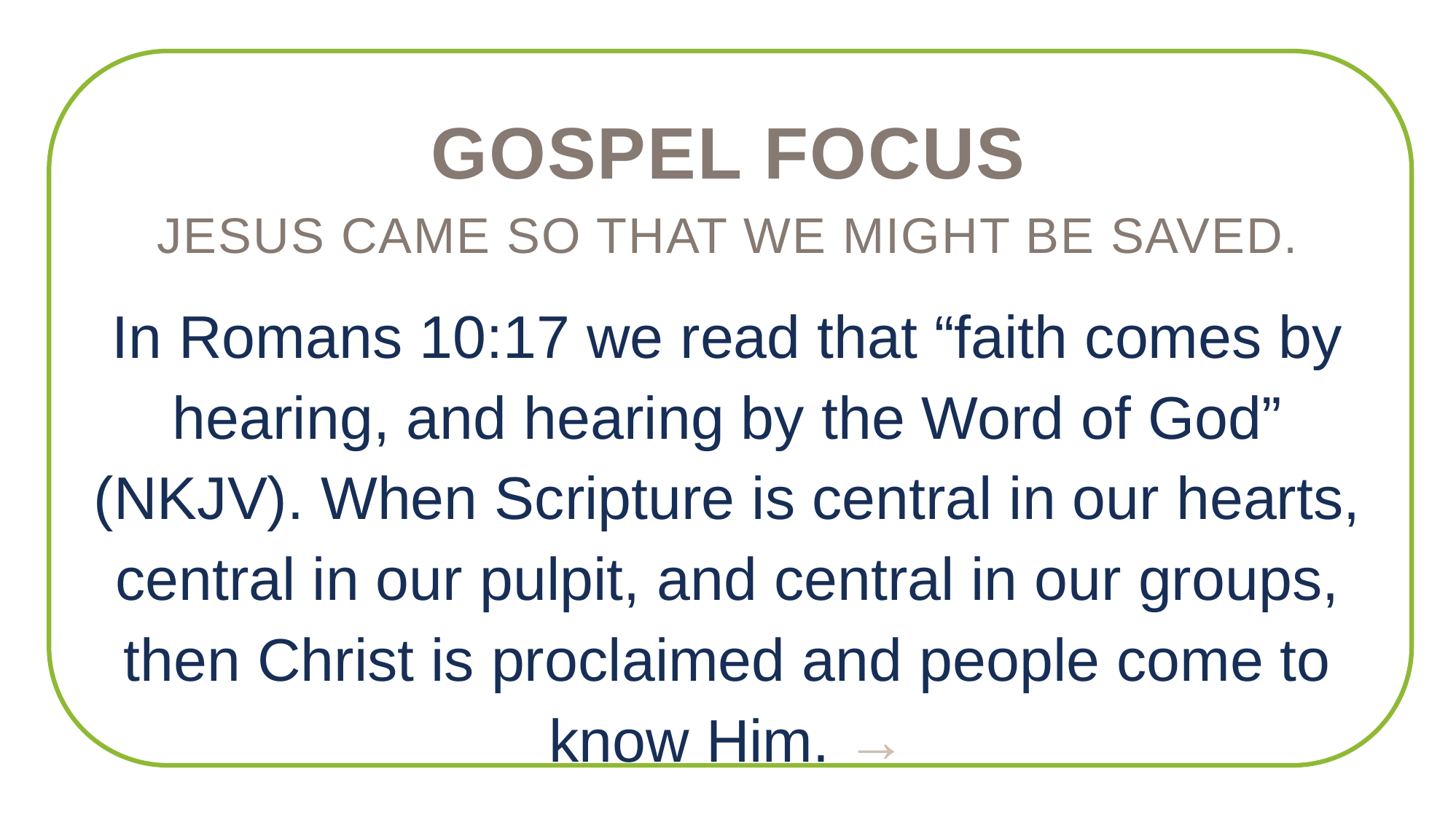

GOSPEL FOCUS
Jesus came so that we might be saved.
In Romans 10:17 we read that “faith comes by hearing, and hearing by the Word of God” (NKJV). When Scripture is central in our hearts, central in our pulpit, and central in our groups, then Christ is proclaimed and people come to know Him. →